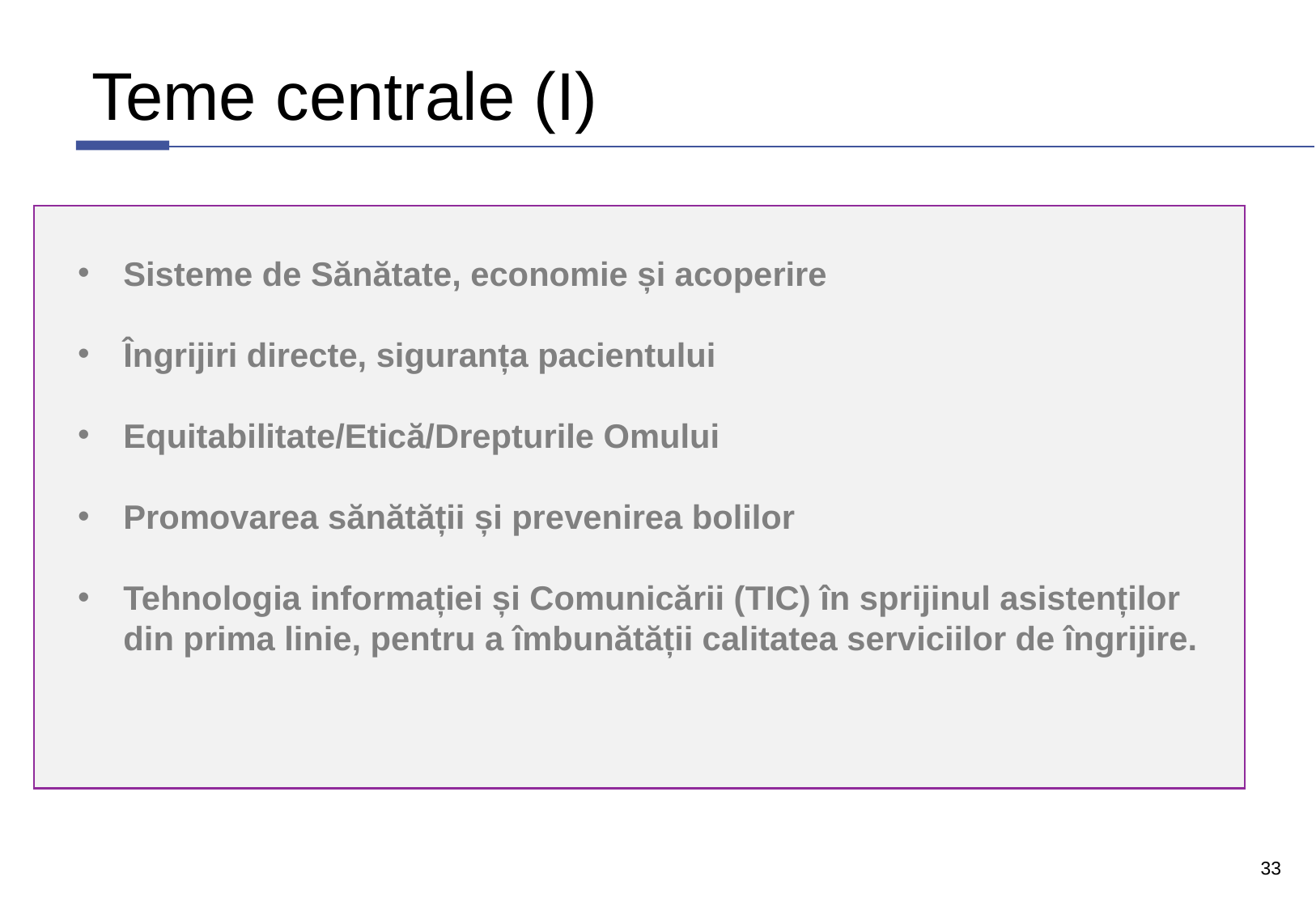

Teme centrale (I)

Sisteme de Sănătate, economie și acoperire

Îngrijiri directe, siguranța pacientului

Equitabilitate/Etică/Drepturile Omului

Promovarea sănătății și prevenirea bolilor

Tehnologia informației și Comunicării (TIC) în sprijinul asistenților din prima linie, pentru a îmbunătății calitatea serviciilor de îngrijire.

33